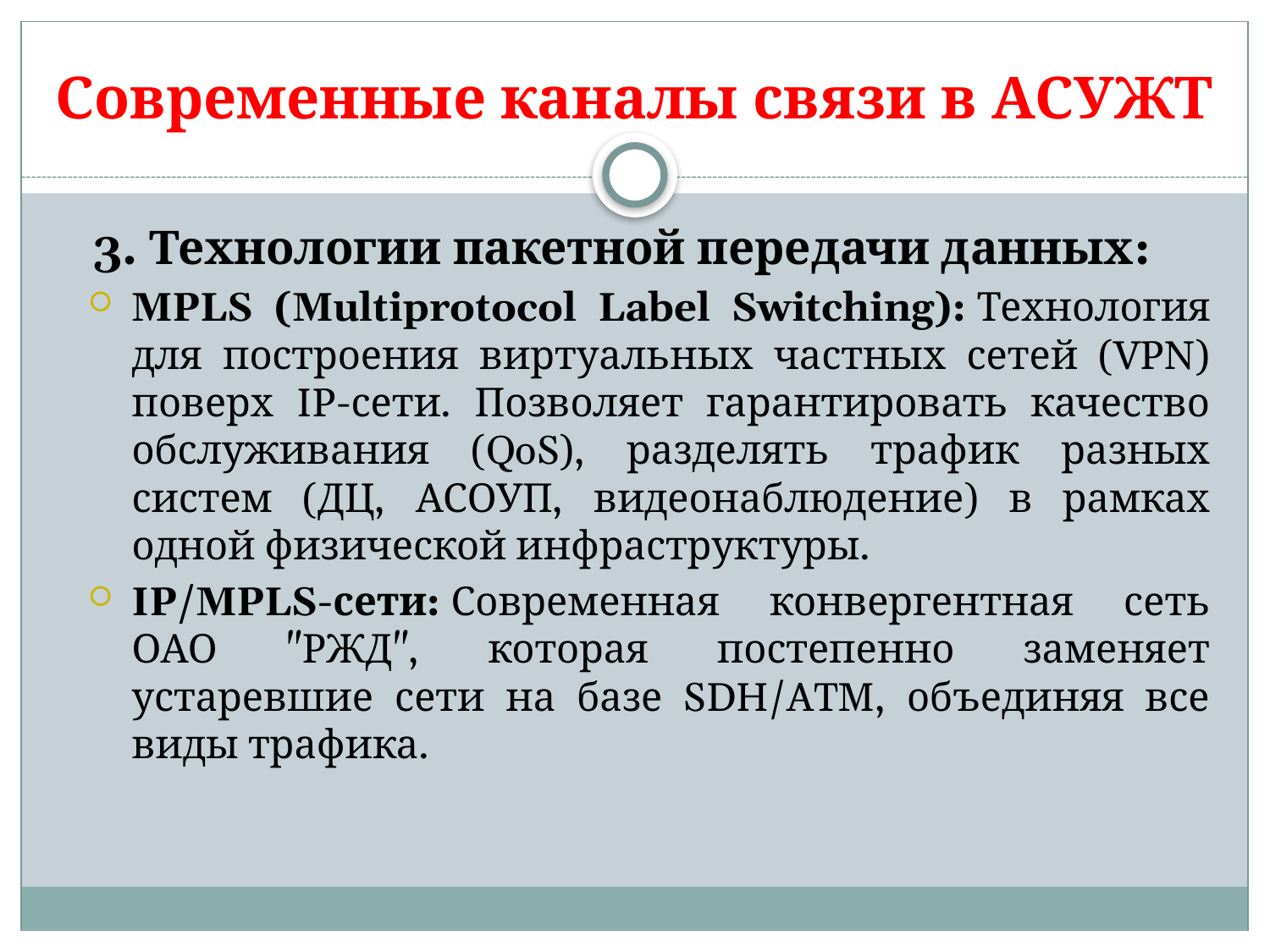

# Современные каналы связи в АСУЖТ
		3. Технологии пакетной передачи данных:
MPLS (Multiprotocol Label Switching): Технология для построения виртуальных частных сетей (VPN) поверх IP-сети. Позволяет гарантировать качество обслуживания (QoS), разделять трафик разных систем (ДЦ, АСОУП, видеонаблюдение) в рамках одной физической инфраструктуры.
IP/MPLS-сети: Современная конвергентная сеть ОАО "РЖД", которая постепенно заменяет устаревшие сети на базе SDH/ATM, объединяя все виды трафика.